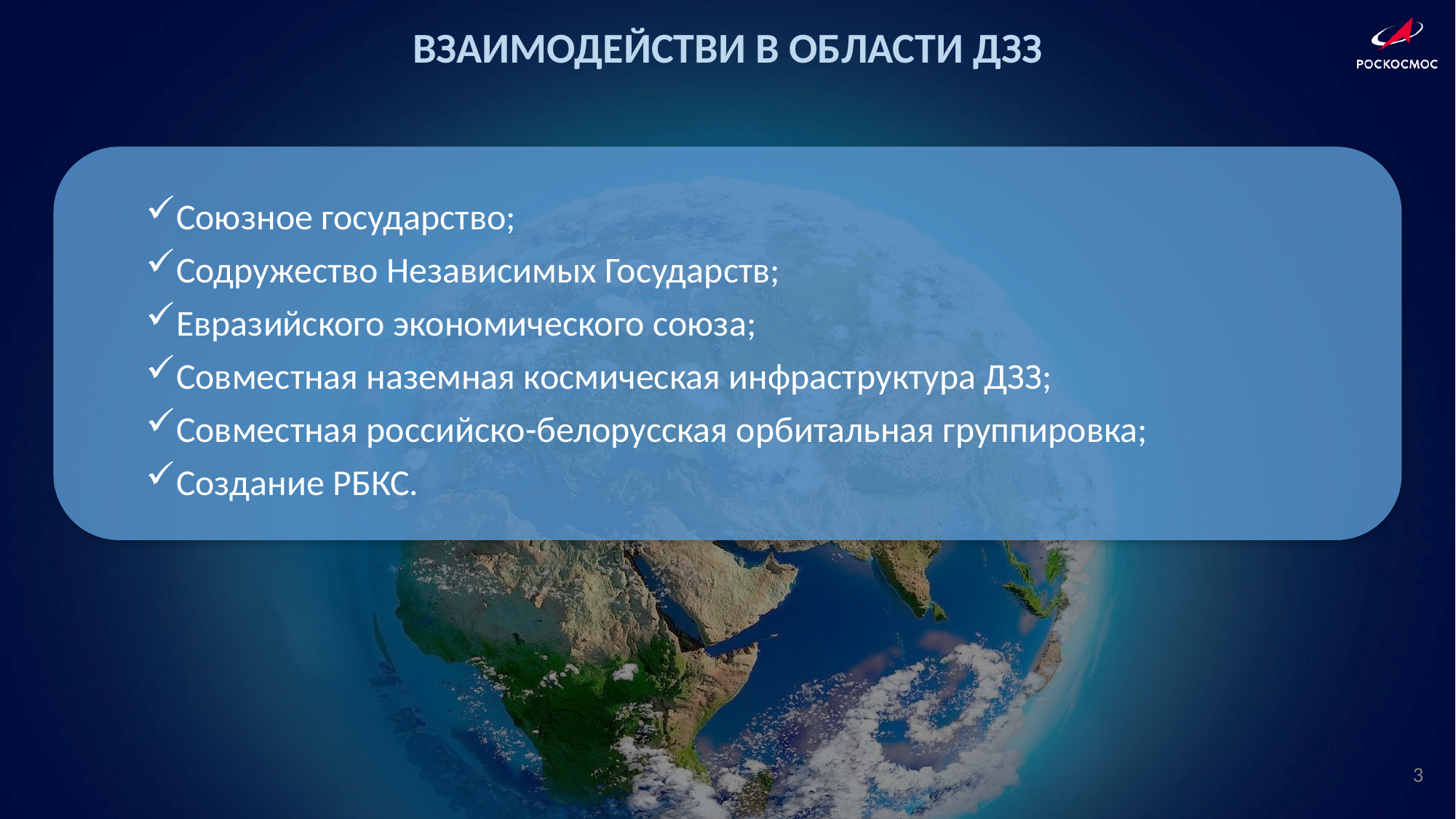

ВЗАИМОДЕЙСТВИ В ОБЛАСТИ ДЗЗ
Союзное государство;
Содружество Независимых Государств;
Евразийского экономического союза;
Совместная наземная космическая инфраструктура ДЗЗ;
Совместная российско-белорусская орбитальная группировка;
Создание РБКС.
3